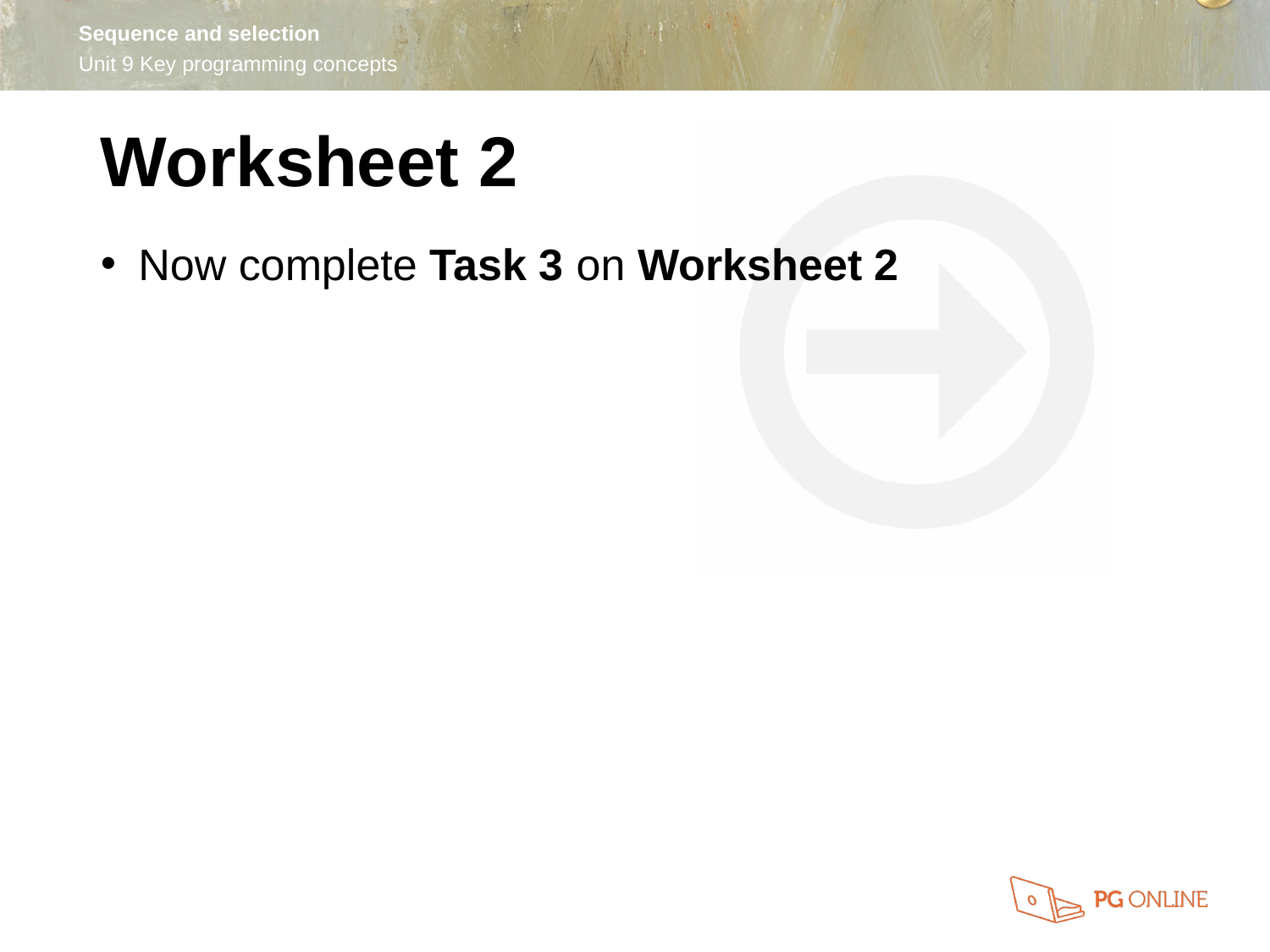

Worksheet 2
Now complete Task 3 on Worksheet 2